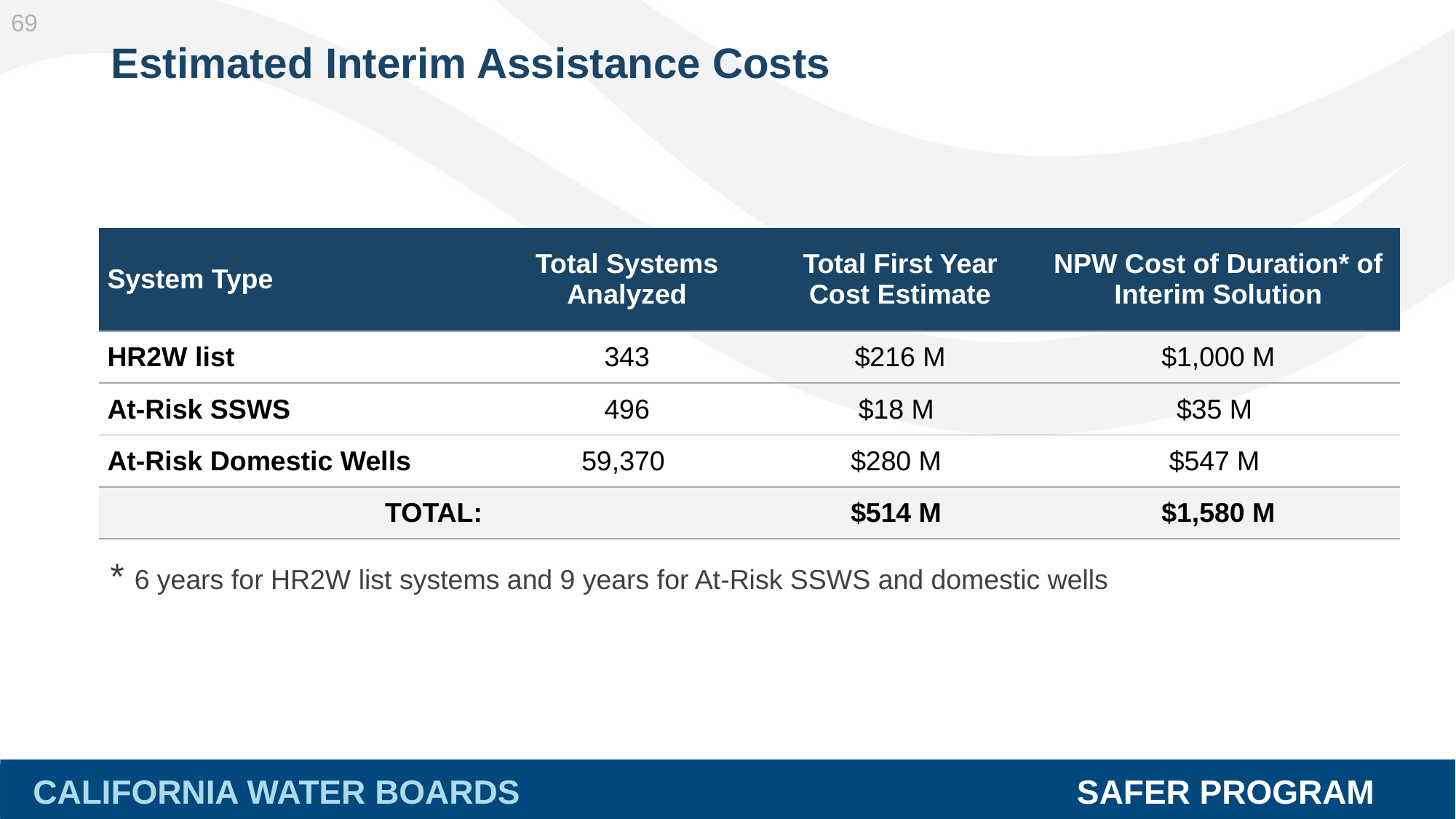

69
# Estimated Interim Assistance Costs
| System Type | Total Systems Analyzed | Total First Year Cost Estimate | NPW Cost of Duration\* of Interim Solution |
| --- | --- | --- | --- |
| HR2W list | 343 | $216 M | $1,000 M |
| At-Risk SSWS | 496 | $18 M | $35 M |
| At-Risk Domestic Wells | 59,370 | $280 M | $547 M |
| TOTAL: |  | $514 M | $1,580 M |
* 6 years for HR2W list systems and 9 years for At-Risk SSWS and domestic wells
CALIFORNIA WATER BOARDS                                                            SAFER PROGRAM